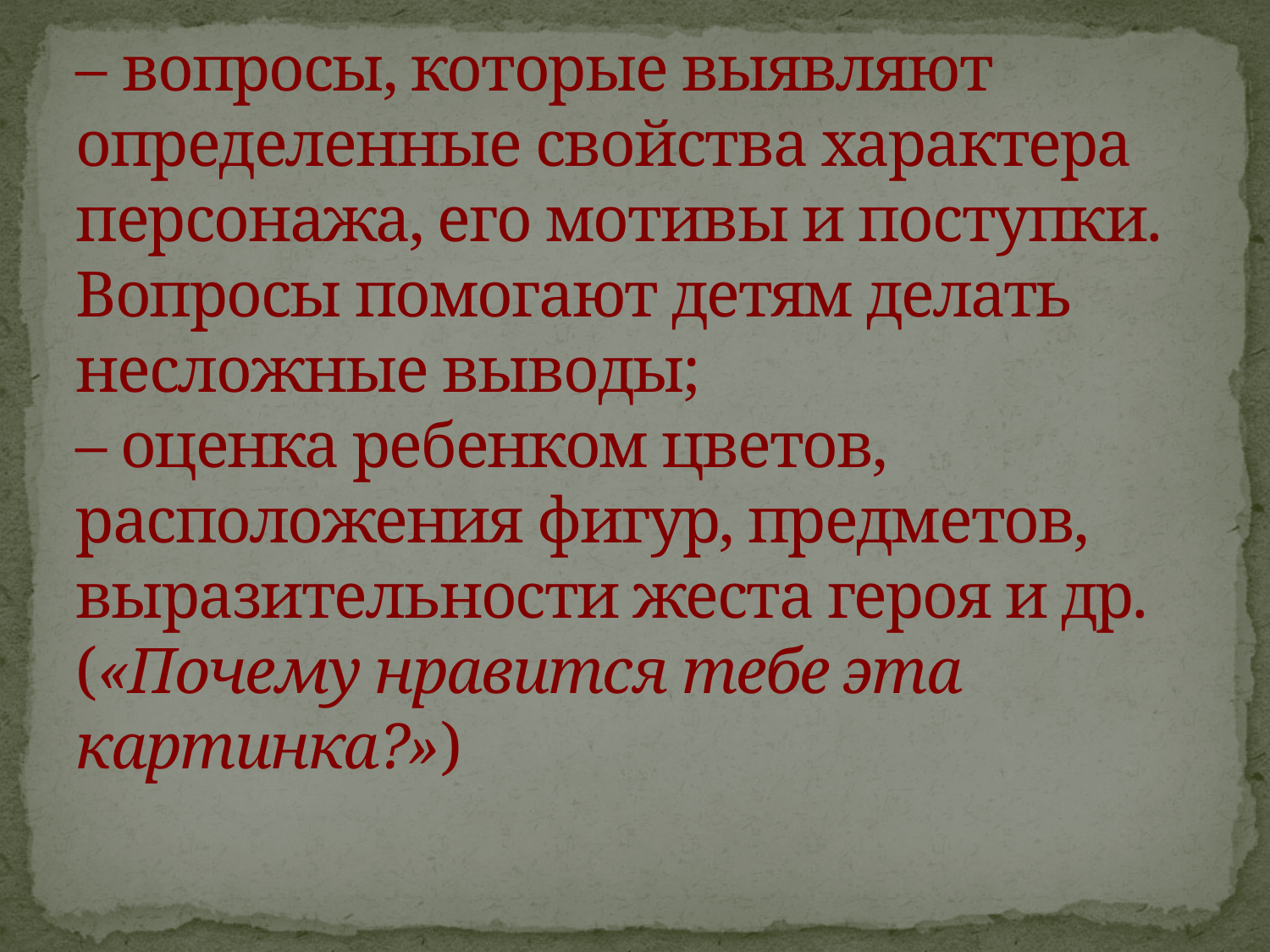

# – вопросы, которые выявляют определенные свойства характера персонажа, его мотивы и поступки. Вопросы помогают детям делать несложные выводы; – оценка ребенком цветов, расположения фигур, предметов, выразительности жеста героя и др. («Почему нравится тебе эта картинка?»)